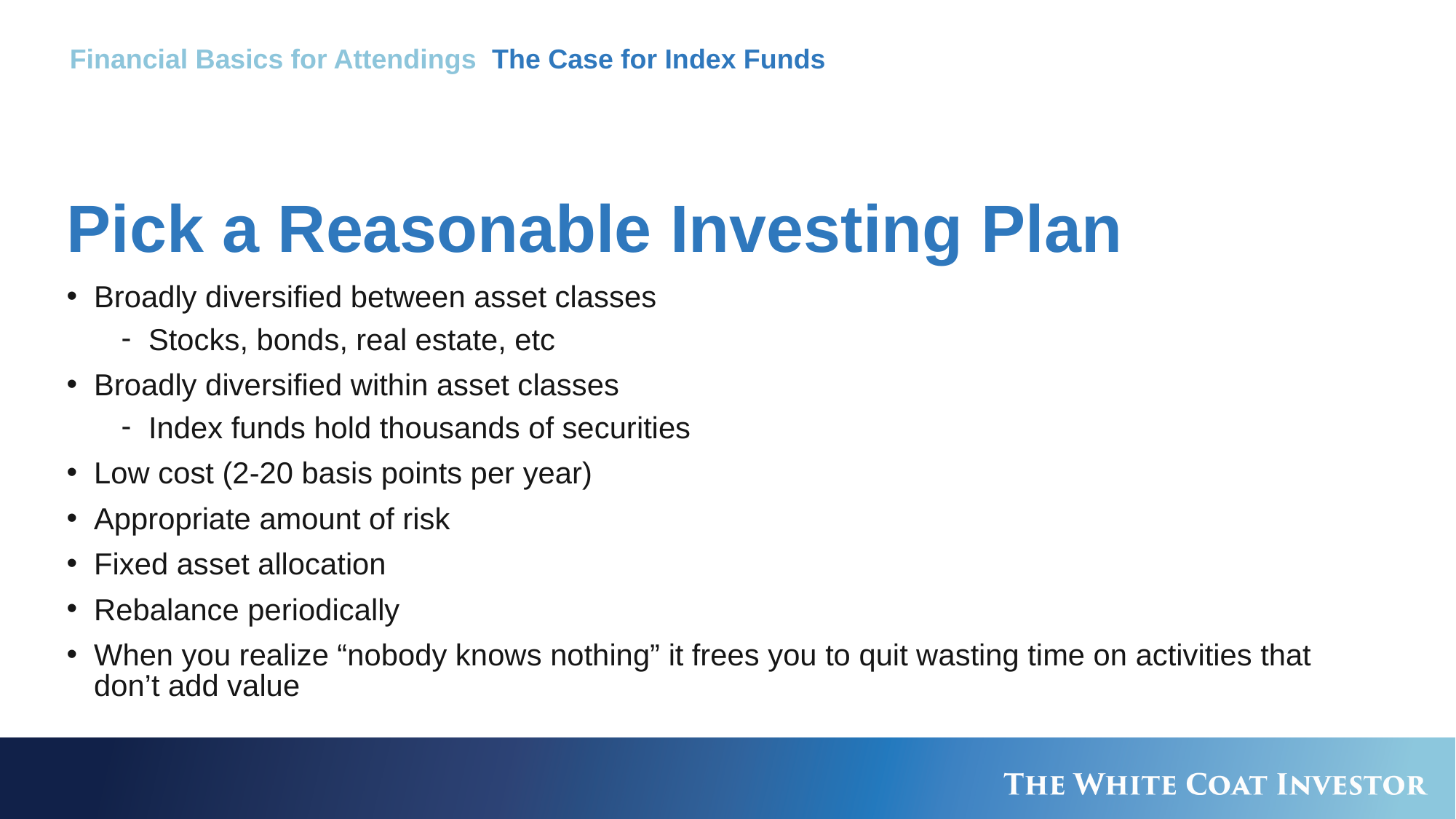

Financial Basics for Attendings  The Case for Index Funds
# Pick a Reasonable Investing Plan
Broadly diversified between asset classes
Stocks, bonds, real estate, etc
Broadly diversified within asset classes
Index funds hold thousands of securities
Low cost (2-20 basis points per year)
Appropriate amount of risk
Fixed asset allocation
Rebalance periodically
When you realize “nobody knows nothing” it frees you to quit wasting time on activities that don’t add value